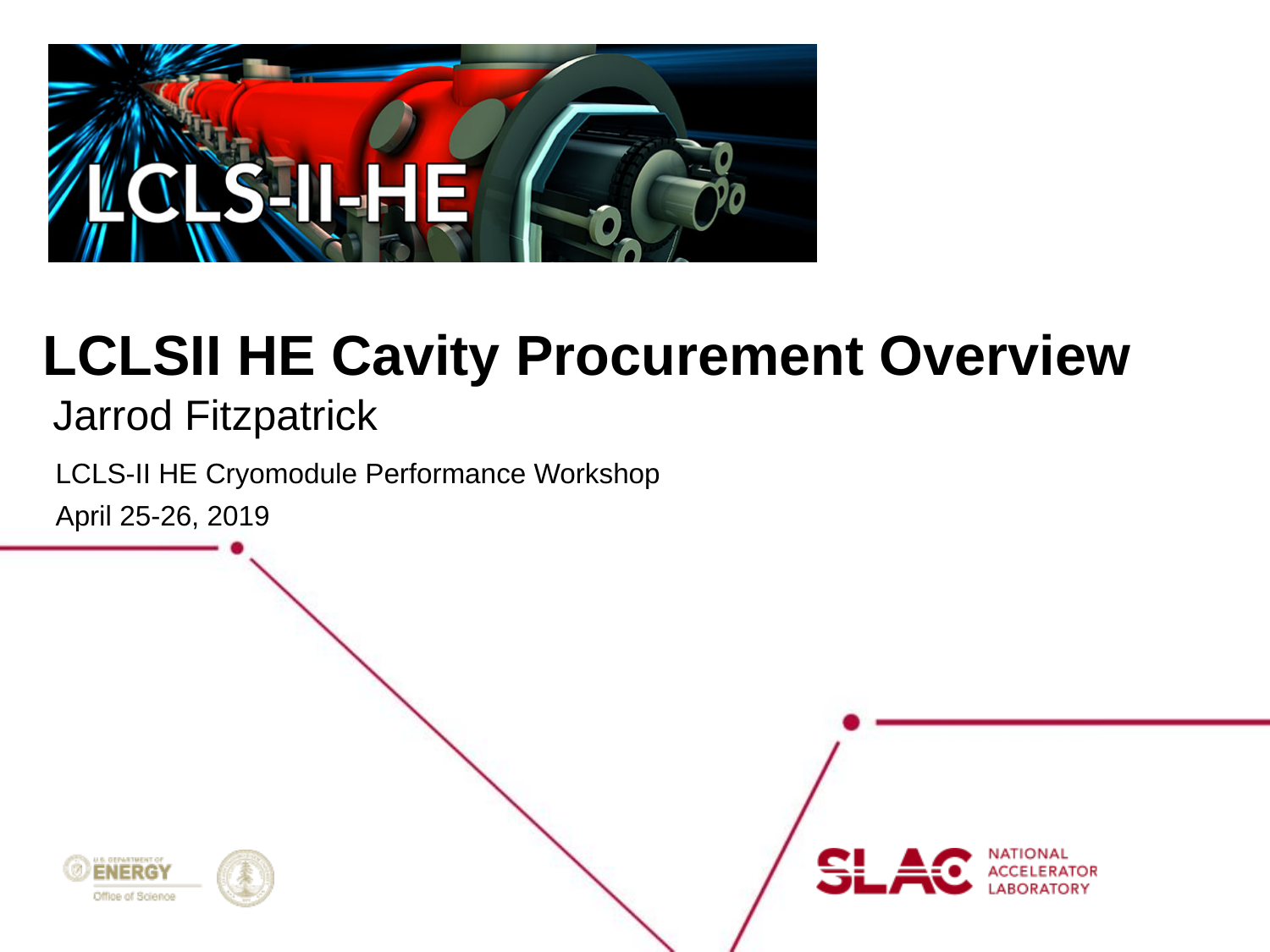

# LCLSII HE Cavity Procurement Overview
Jarrod Fitzpatrick
LCLS-II HE Cryomodule Performance Workshop
April 25-26, 2019